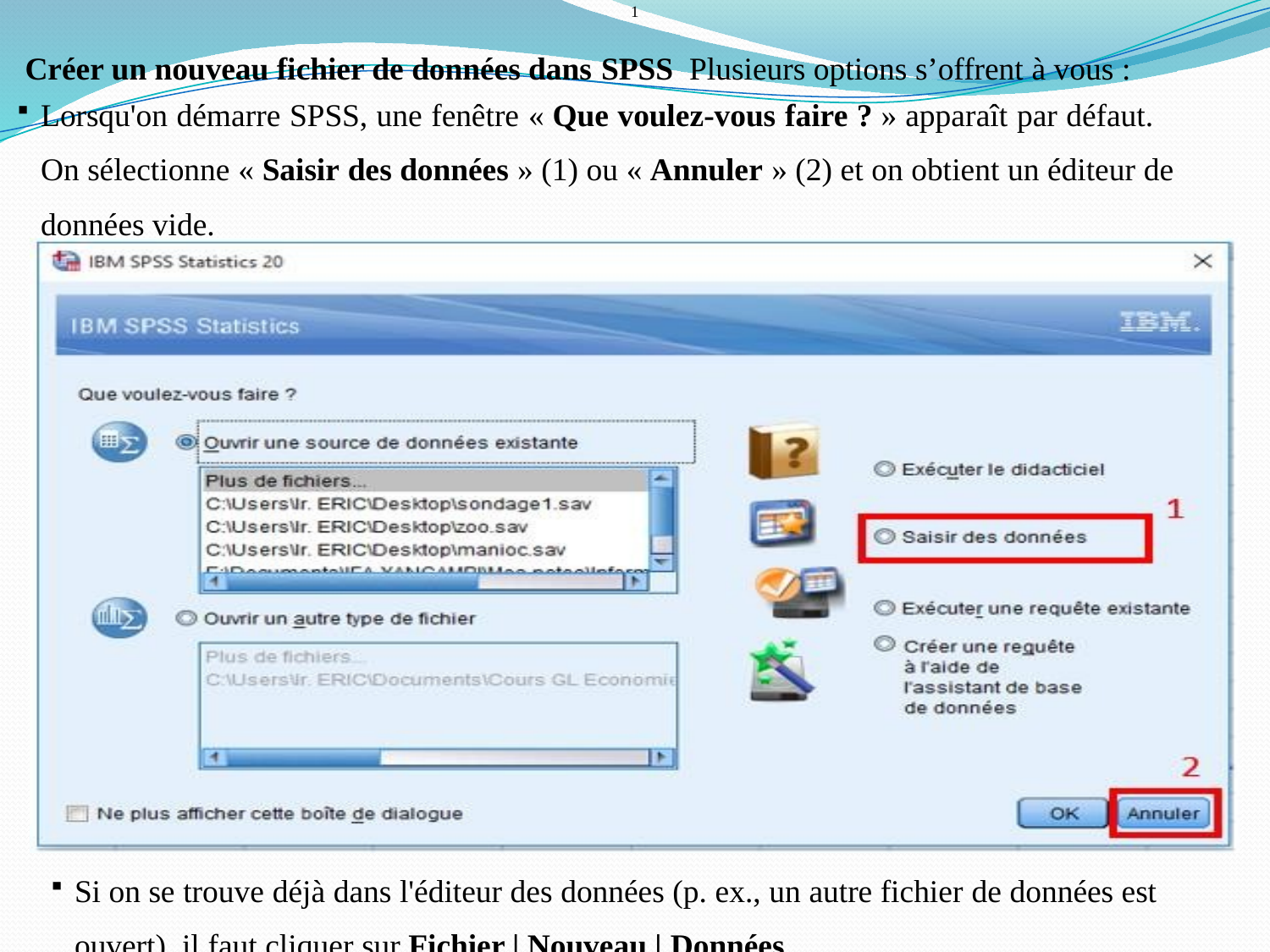

1

Créer un nouveau fichier de données dans SPSS  Plusieurs options s’offrent à vous :
Lorsqu'on démarre SPSS, une fenêtre « Que voulez-vous faire ? » apparaît par défaut.
On sélectionne « Saisir des données » (1) ou « Annuler » (2) et on obtient un éditeur de  données vide.

Si on se trouve déjà dans l'éditeur des données (p. ex., un autre fichier de données est  ouvert), il faut cliquer sur Fichier | Nouveau | Données